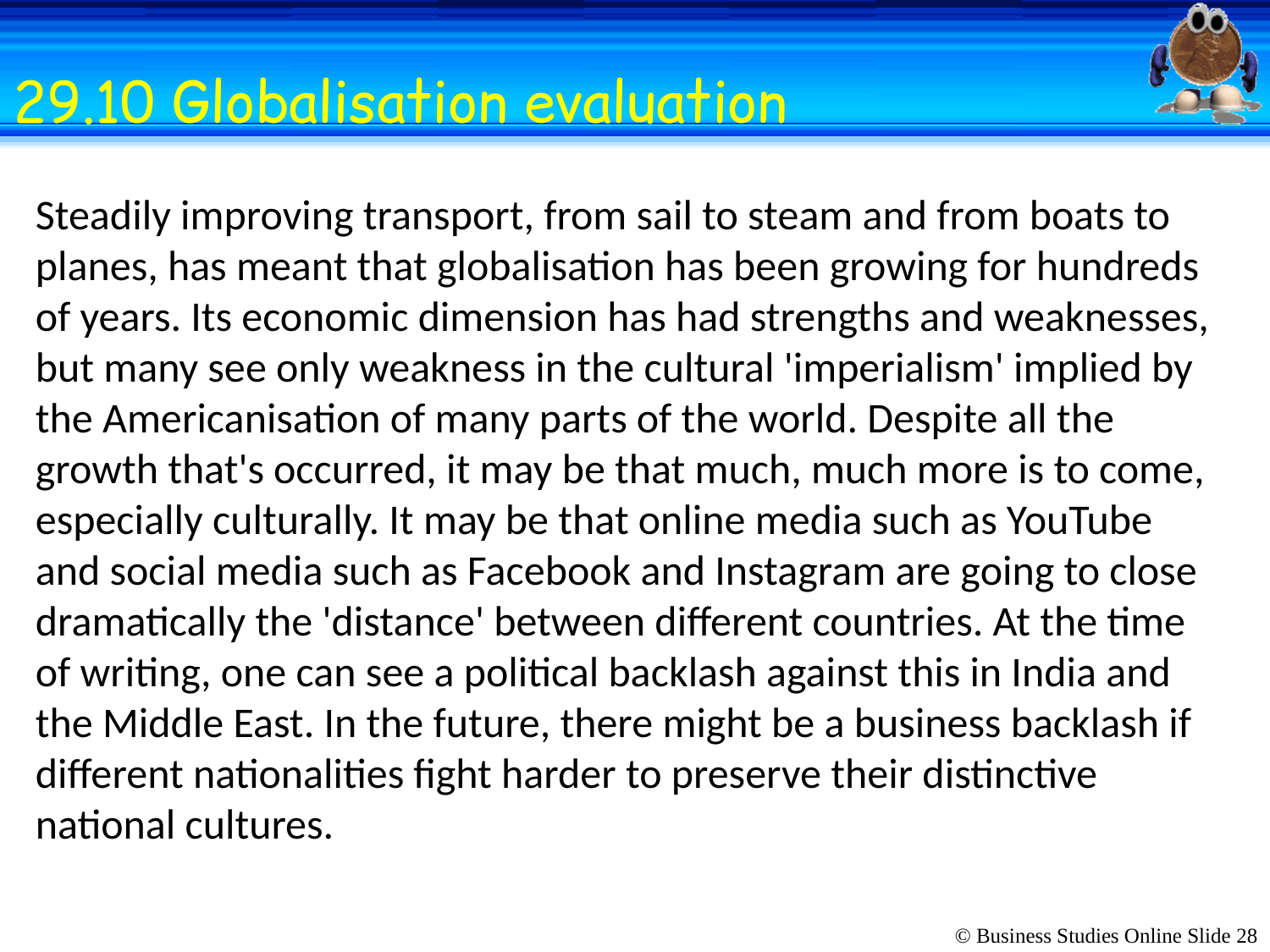

# 29.10 Globalisation evaluation
Steadily improving transport, from sail to steam and from boats to planes, has meant that globalisation has been growing for hundreds of years. Its economic dimension has had strengths and weaknesses, but many see only weakness in the cultural 'imperialism' implied by the Americanisation of many parts of the world. Despite all the growth that's occurred, it may be that much, much more is to come, especially culturally. It may be that online media such as YouTube and social media such as Facebook and Instagram are going to close dramatically the 'distance' between different countries. At the time of writing, one can see a political backlash against this in India and the Middle East. In the future, there might be a business backlash if different nationalities fight harder to preserve their distinctive national cultures.